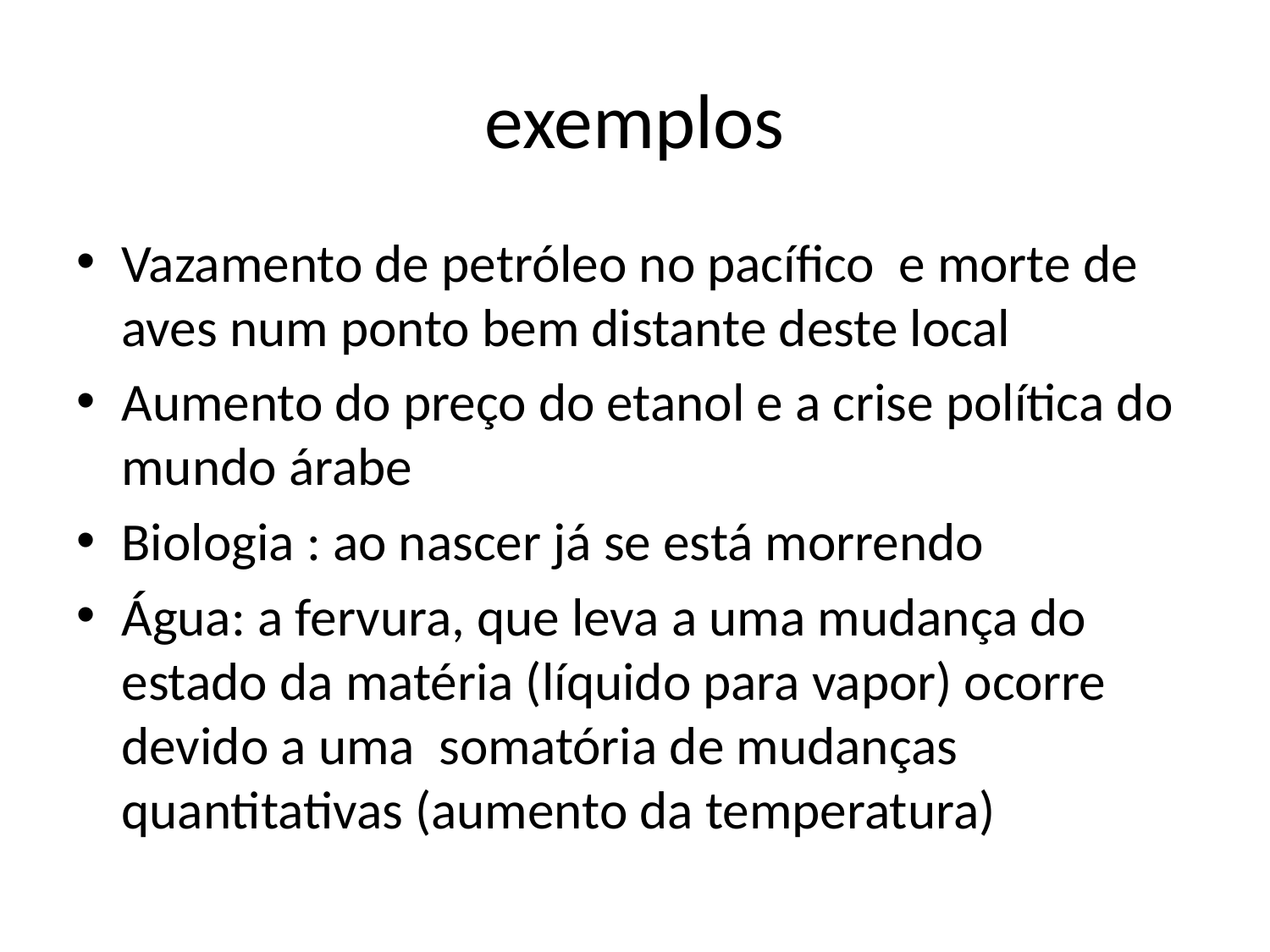

# exemplos
Vazamento de petróleo no pacífico  e morte de aves num ponto bem distante deste local
Aumento do preço do etanol e a crise política do mundo árabe
Biologia : ao nascer já se está morrendo
Água: a fervura, que leva a uma mudança do estado da matéria (líquido para vapor) ocorre devido a uma  somatória de mudanças quantitativas (aumento da temperatura)